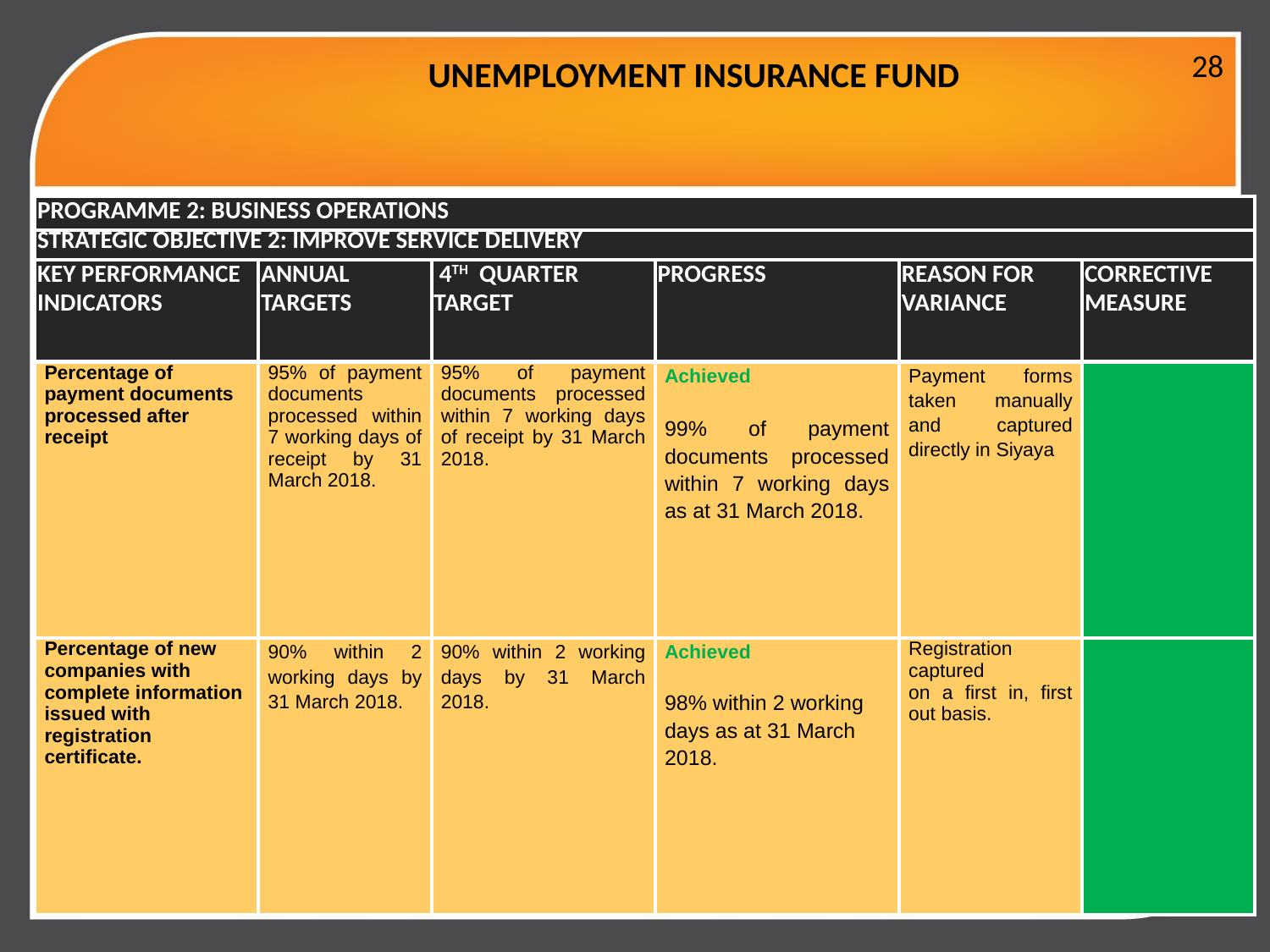

28
# UNEMPLOYMENT INSURANCE FUND
| PROGRAMME 2: BUSINESS OPERATIONS |  |  |  |  |  |
| --- | --- | --- | --- | --- | --- |
| STRATEGIC OBJECTIVE 2: IMPROVE SERVICE DELIVERY |  |  |  |  |  |
| KEY PERFORMANCE INDICATORS | ANNUAL TARGETS | 4TH QUARTER TARGET | PROGRESS | REASON FOR VARIANCE | CORRECTIVE MEASURE |
| Percentage of payment documents processed after receipt | 95% of payment documents processed within 7 working days of receipt by 31 March 2018. | 95% of payment documents processed within 7 working days of receipt by 31 March 2018. | Achieved 99% of payment documents processed within 7 working days as at 31 March 2018. | Payment forms taken manually and captured directly in Siyaya |  |
| Percentage of new companies with complete information issued with registration certificate. | 90% within 2 working days by 31 March 2018. | 90% within 2 working days by 31 March 2018. | Achieved 98% within 2 working days as at 31 March 2018. | Registration captured on a first in, first out basis. |  |
28